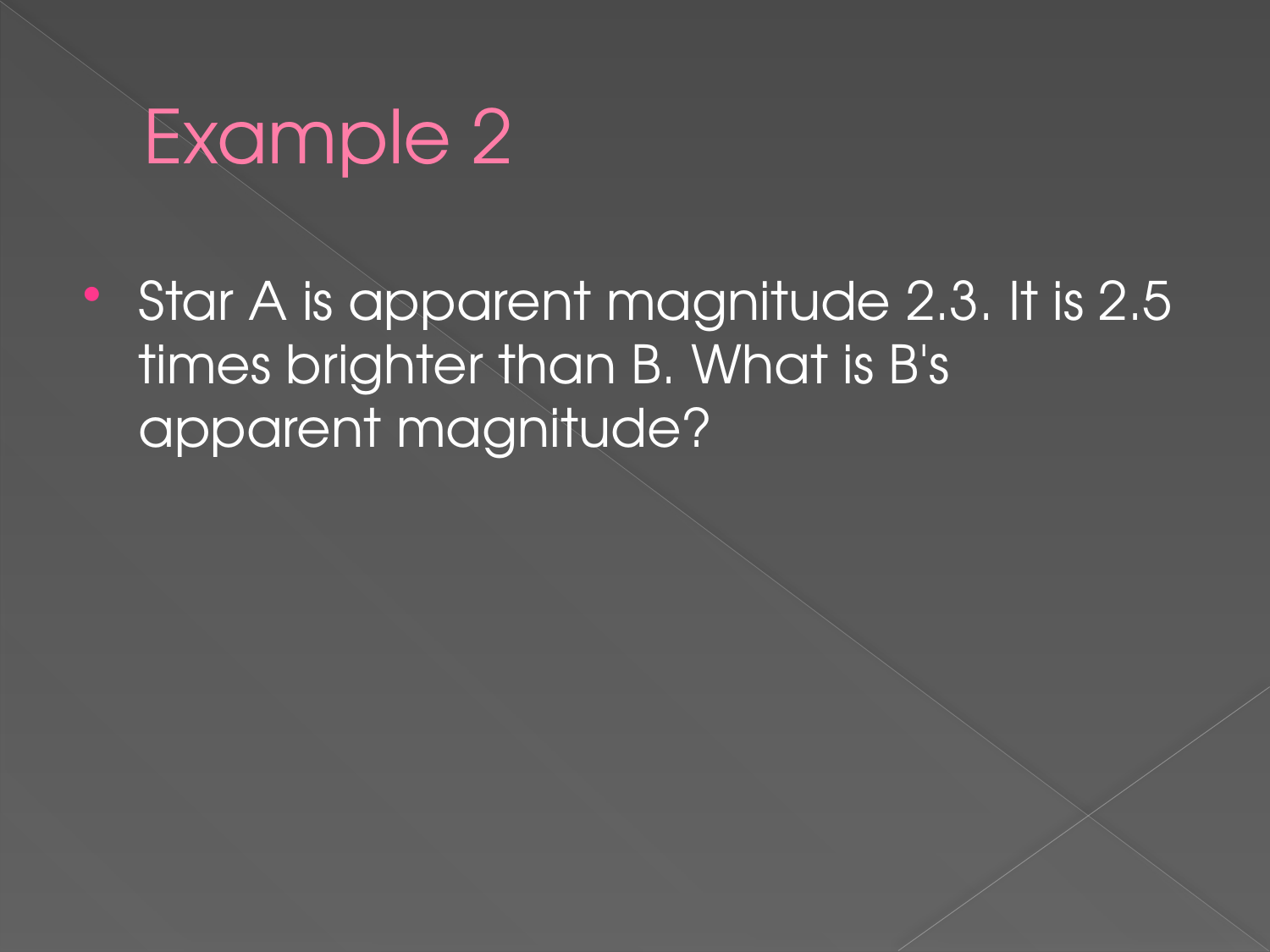

# Example 2
Star A is apparent magnitude 2.3. It is 2.5 times brighter than B. What is B's apparent magnitude?